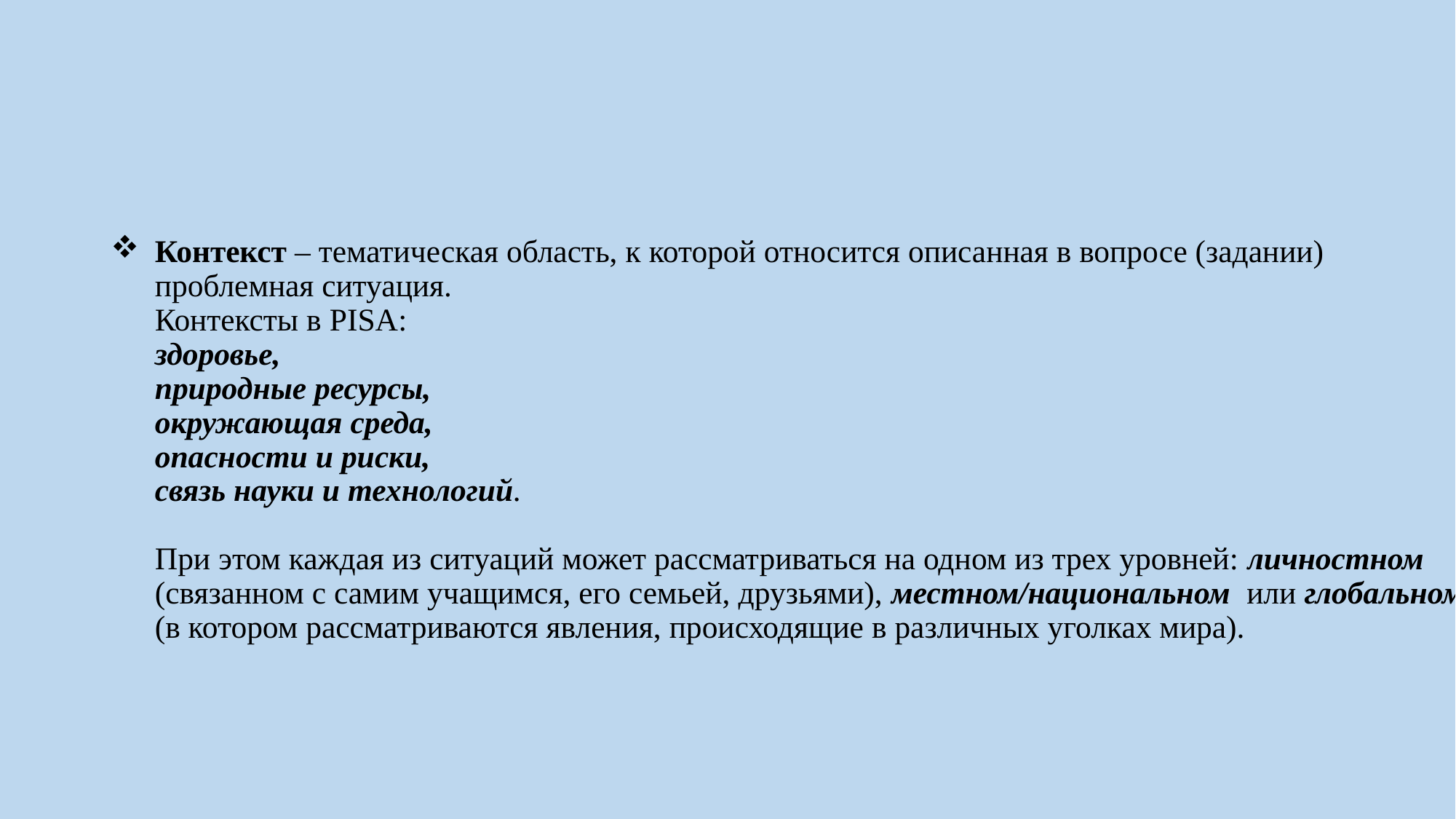

# Контекст – тематическая область, к которой относится описанная в вопросе (задании) проблемная ситуация. Контексты в PISA: здоровье, природные ресурсы, окружающая среда, опасности и риски, связь науки и технологий. При этом каждая из ситуаций может рассматриваться на одном из трех уровней: личностном (связанном с самим учащимся, его семьей, друзьями), местном/национальном  или глобальном (в котором рассматриваются явления, происходящие в различных уголках мира).